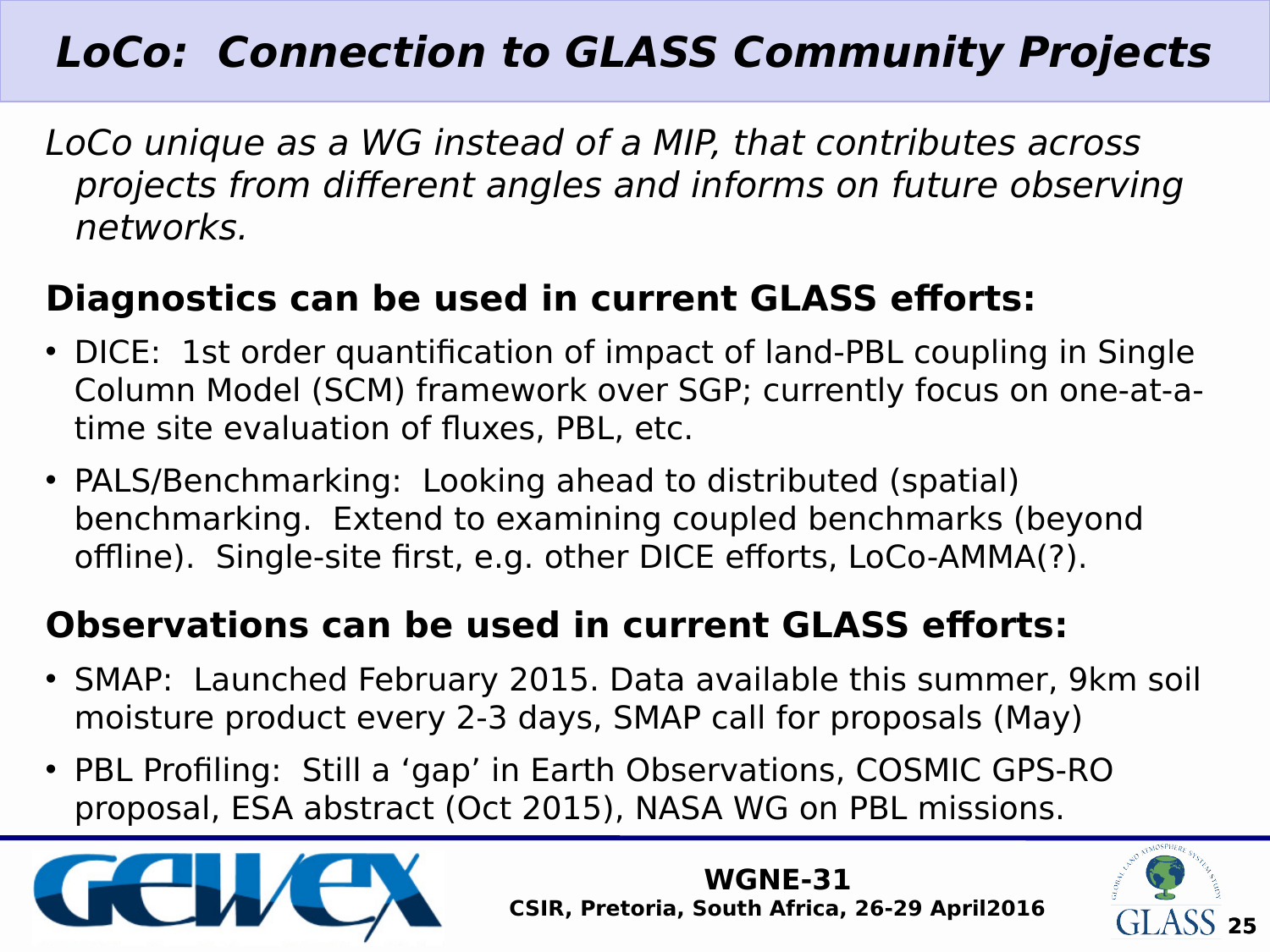

LoCo:  Connection to GLASS Community Projects
LoCo unique as a WG instead of a MIP, that contributes across projects from different angles and informs on future observing networks.
Diagnostics can be used in current GLASS efforts:
DICE:  1st order quantification of impact of land-PBL coupling in Single Column Model (SCM) framework over SGP; currently focus on one-at-a-time site evaluation of fluxes, PBL, etc.
PALS/Benchmarking:  Looking ahead to distributed (spatial) benchmarking.  Extend to examining coupled benchmarks (beyond offline).  Single-site first, e.g. other DICE efforts, LoCo-AMMA(?).
Observations can be used in current GLASS efforts:
SMAP:  Launched February 2015. Data available this summer, 9km soil moisture product every 2-3 days, SMAP call for proposals (May)
PBL Profiling:  Still a ‘gap’ in Earth Observations, COSMIC GPS-RO proposal, ESA abstract (Oct 2015), NASA WG on PBL missions.
25
25